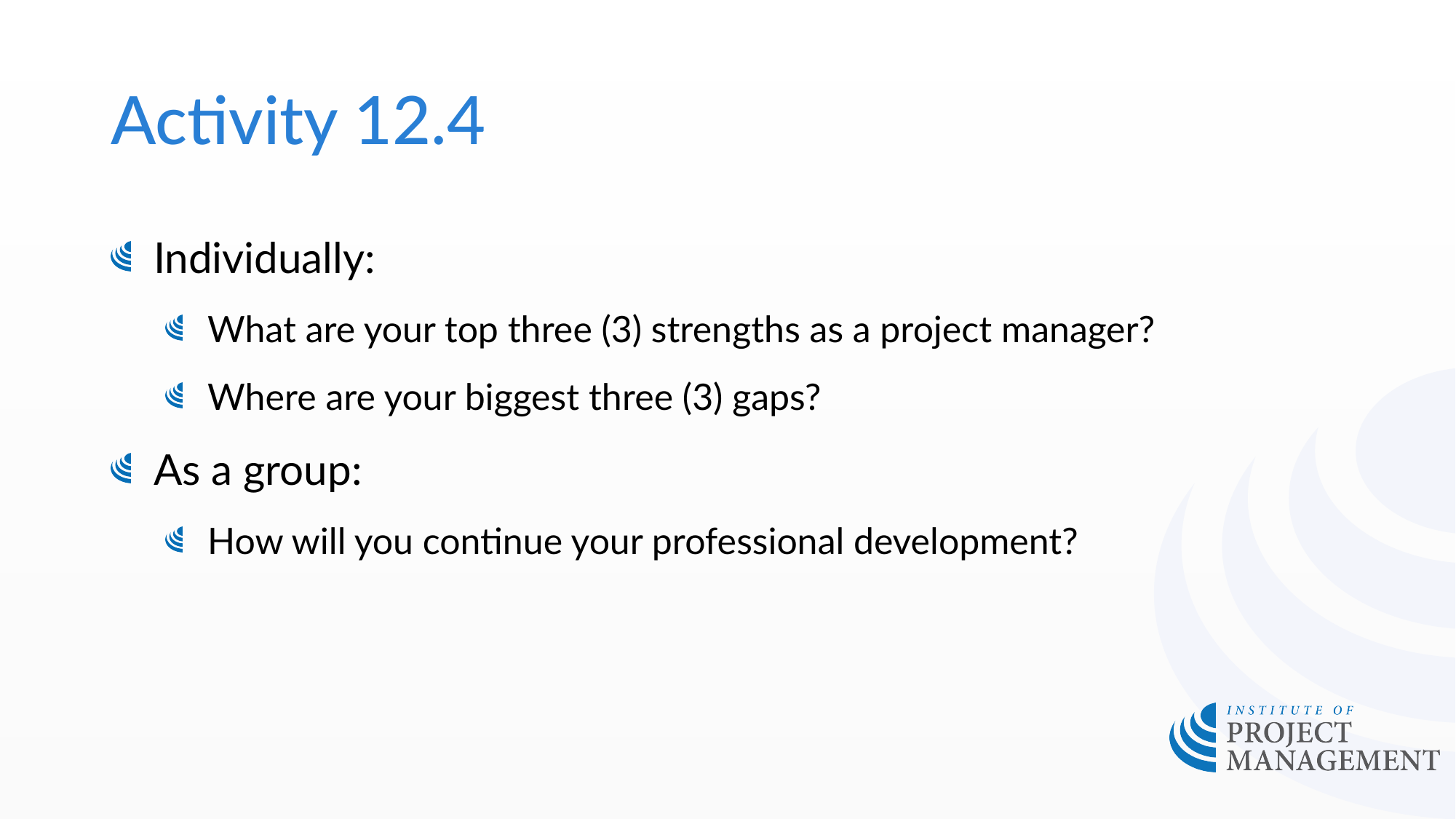

# Activity 12.4
Individually:
What are your top three (3) strengths as a project manager?
Where are your biggest three (3) gaps?
As a group:
How will you continue your professional development?